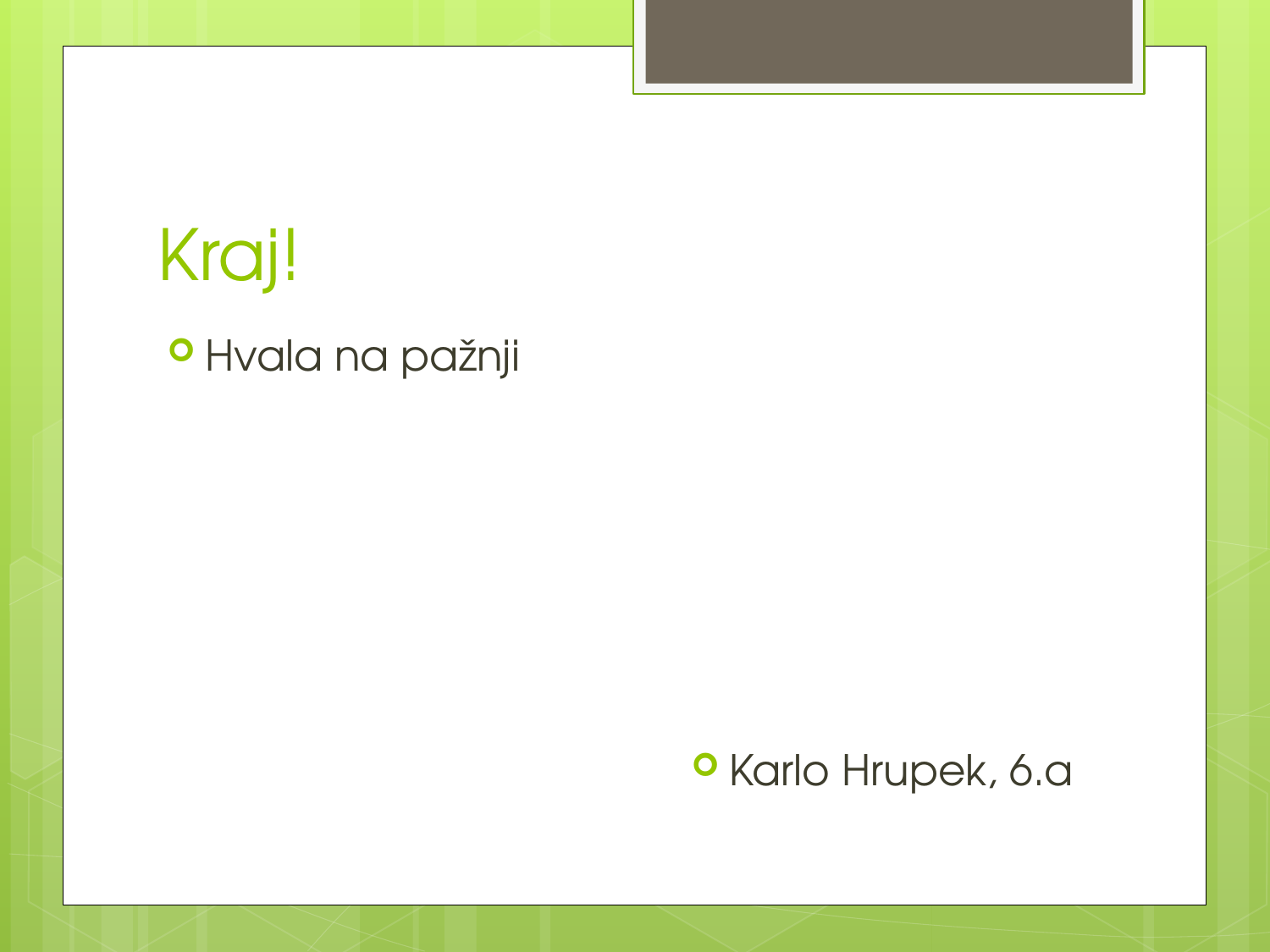

# Kraj!
Hvala na pažnji

Karlo Hrupek, 6.a